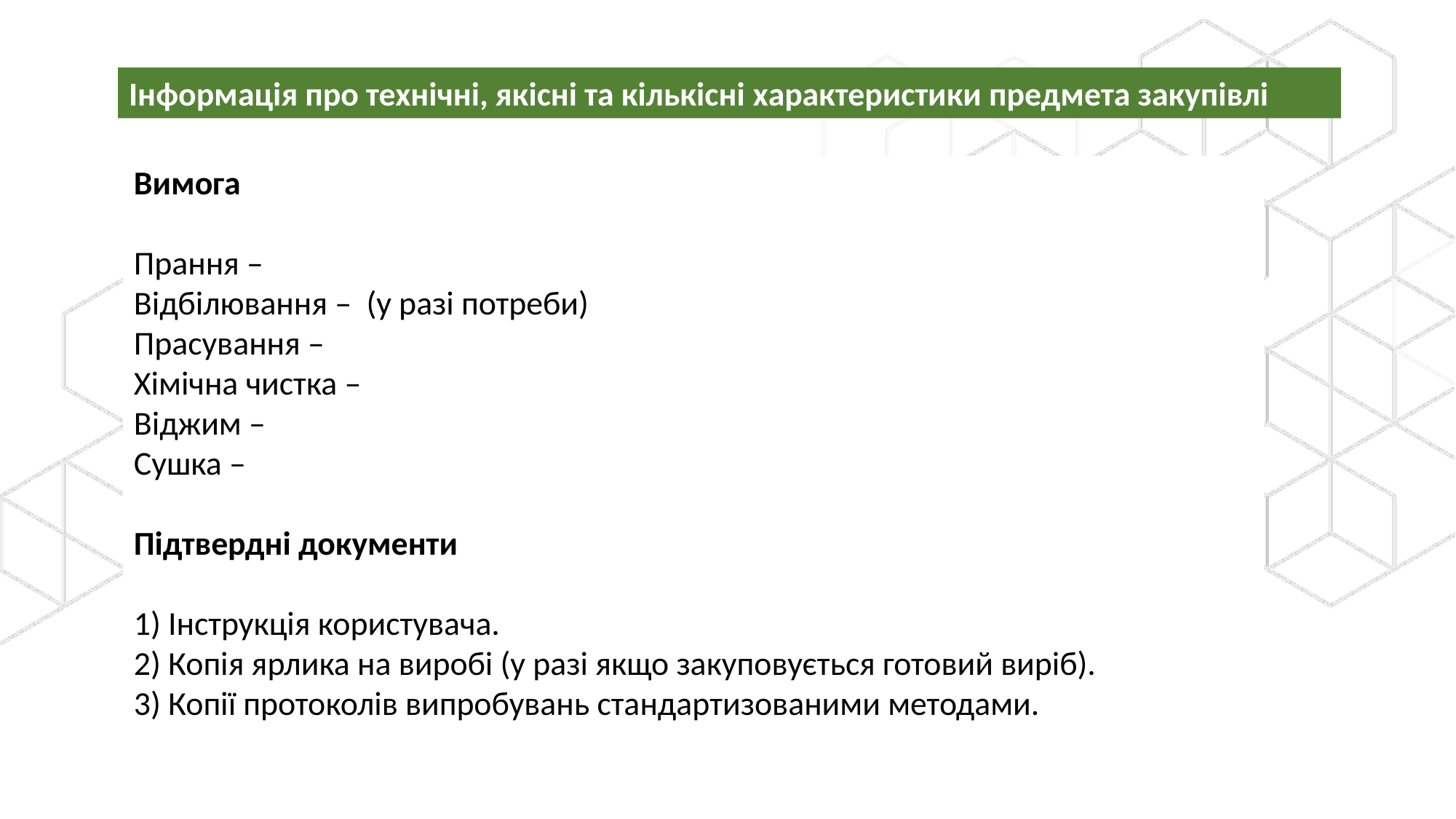

Інформація про технічні, якісні та кількісні характеристики предмета закупівлі
Вимога

Прання –
Відбілювання –  (у разі потреби)
Прасування –
Хімічна чистка –
Віджим –
Сушка –

Підтвердні документи

1) Інструкція користувача.
2) Копія ярлика на виробі (у разі якщо закуповується готовий виріб).
3) Копії протоколів випробувань стандартизованими методами.